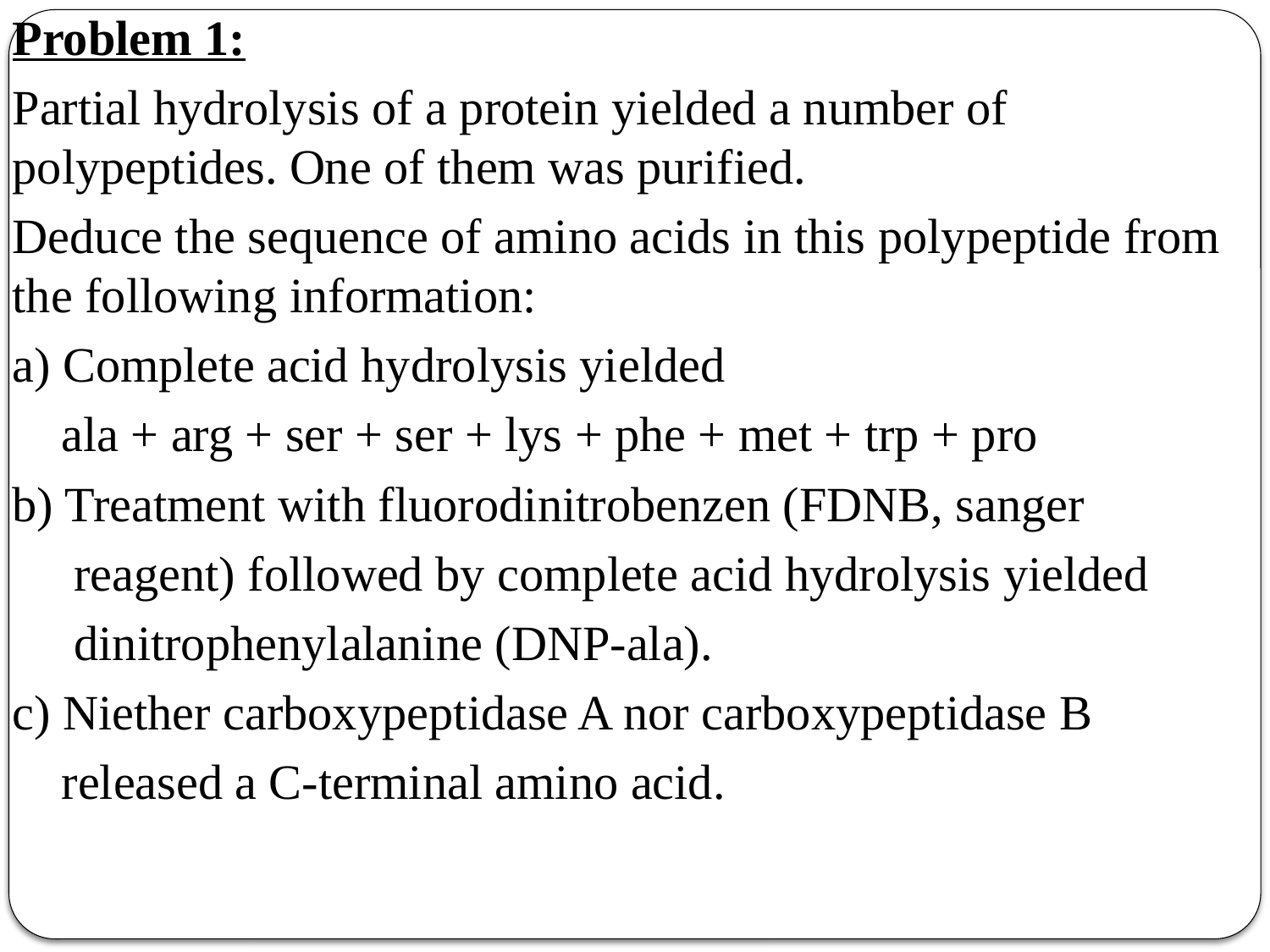

Problem 1:
Partial hydrolysis of a protein yielded a number of polypeptides. One of them was purified.
Deduce the sequence of amino acids in this polypeptide from the following information:
a) Complete acid hydrolysis yielded
    ala + arg + ser + ser + lys + phe + met + trp + pro
b) Treatment with fluorodinitrobenzen (FDNB, sanger
     reagent) followed by complete acid hydrolysis yielded
     dinitrophenylalanine (DNP-ala).
c) Niether carboxypeptidase A nor carboxypeptidase B
    released a C-terminal amino acid.